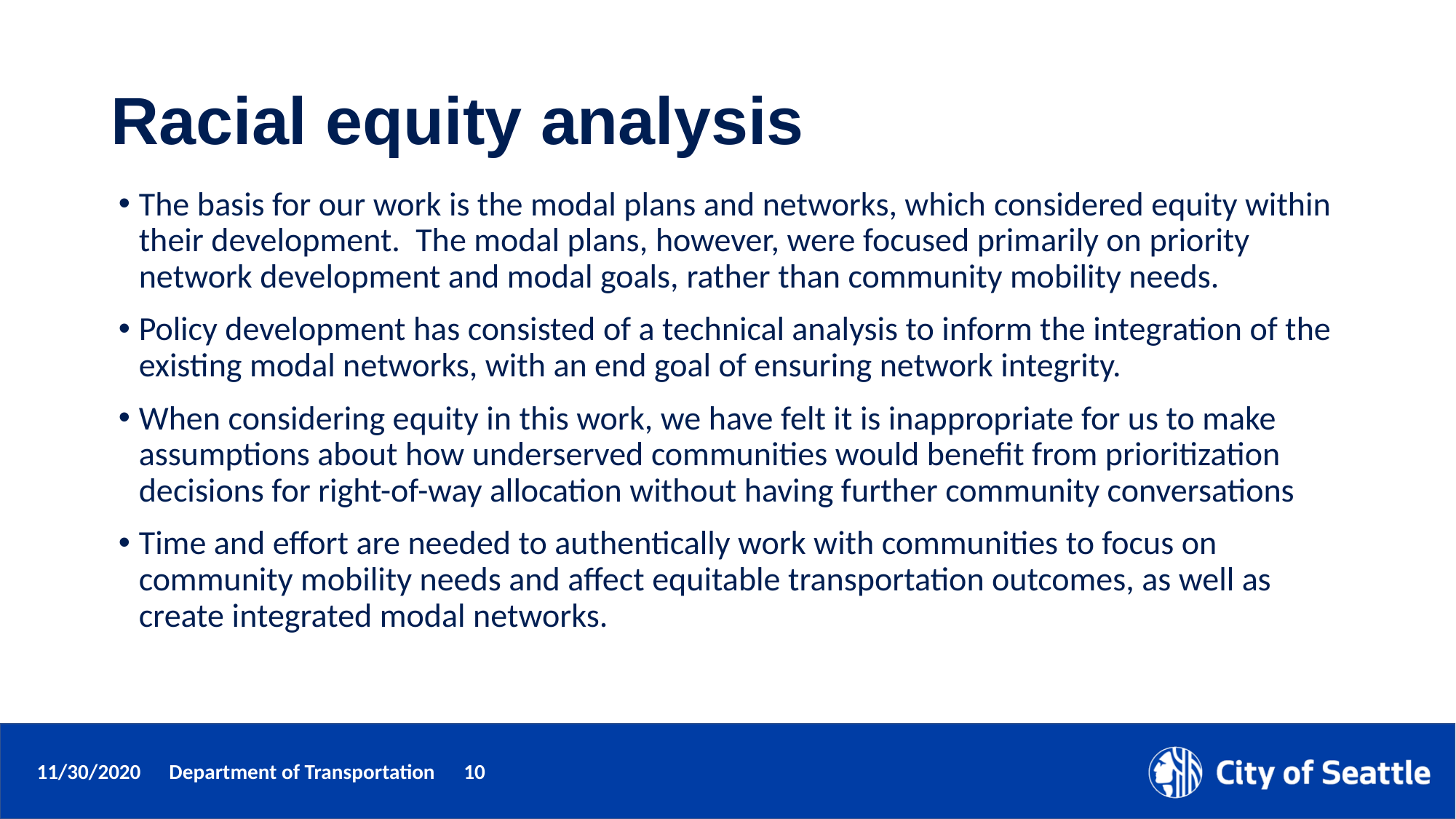

# Racial equity analysis
The basis for our work is the modal plans and networks, which considered equity within their development.  The modal plans, however, were focused primarily on priority network development and modal goals, rather than community mobility needs.
Policy development has consisted of a technical analysis to inform the integration of the existing modal networks, with an end goal of ensuring network integrity.
When considering equity in this work, we have felt it is inappropriate for us to make assumptions about how underserved communities would benefit from prioritization decisions for right-of-way allocation without having further community conversations
Time and effort are needed to authentically work with communities to focus on community mobility needs and affect equitable transportation outcomes, as well as create integrated modal networks.